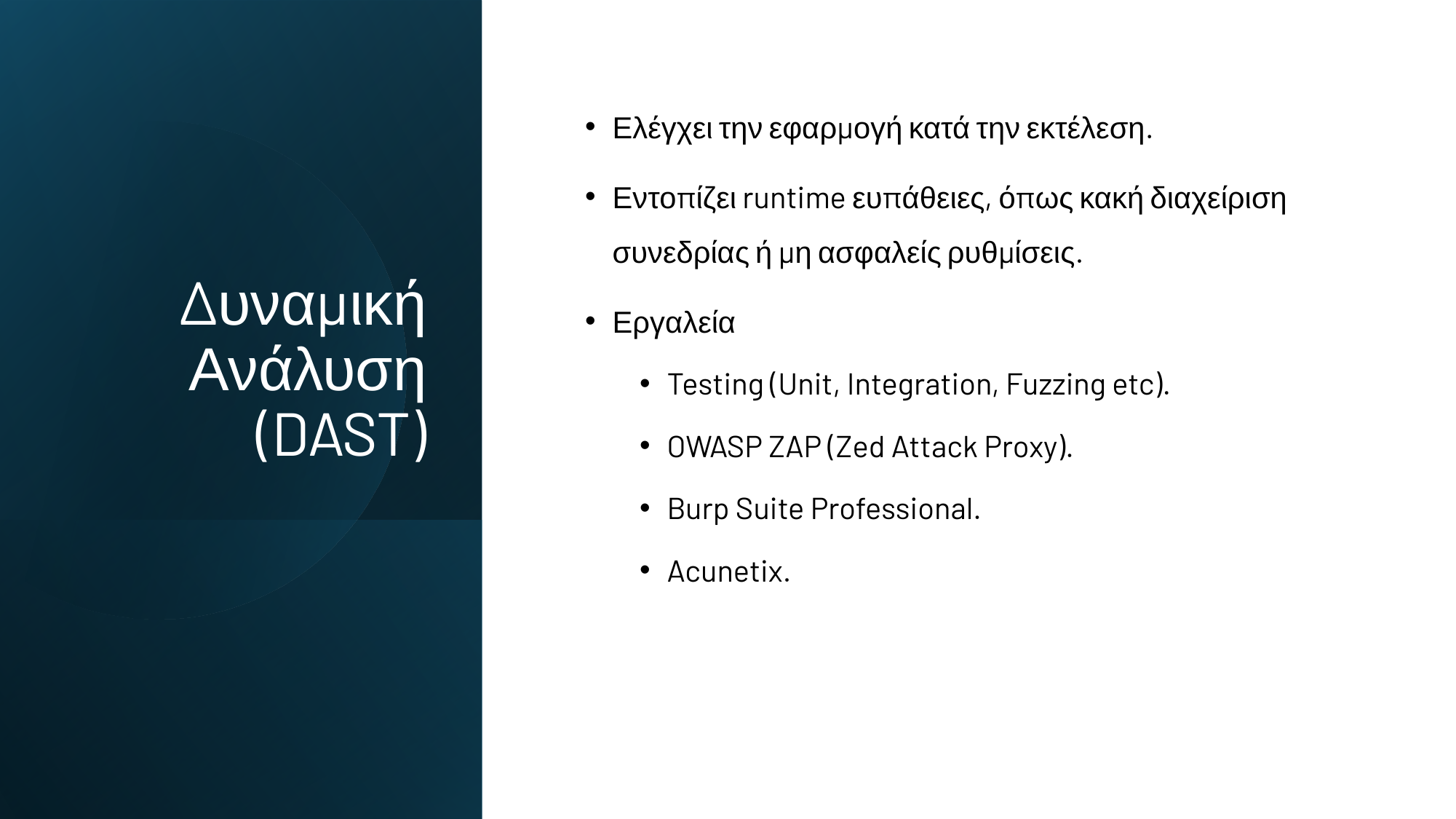

# Δυναμική Ανάλυση (DAST)
Ελέγχει την εφαρμογή κατά την εκτέλεση.
Εντοπίζει runtime ευπάθειες, όπως κακή διαχείριση συνεδρίας ή μη ασφαλείς ρυθμίσεις.
Εργαλεία
Testing (Unit, Integration, Fuzzing etc).
OWASP ZAP (Zed Attack Proxy).
Burp Suite Professional.
Acunetix.